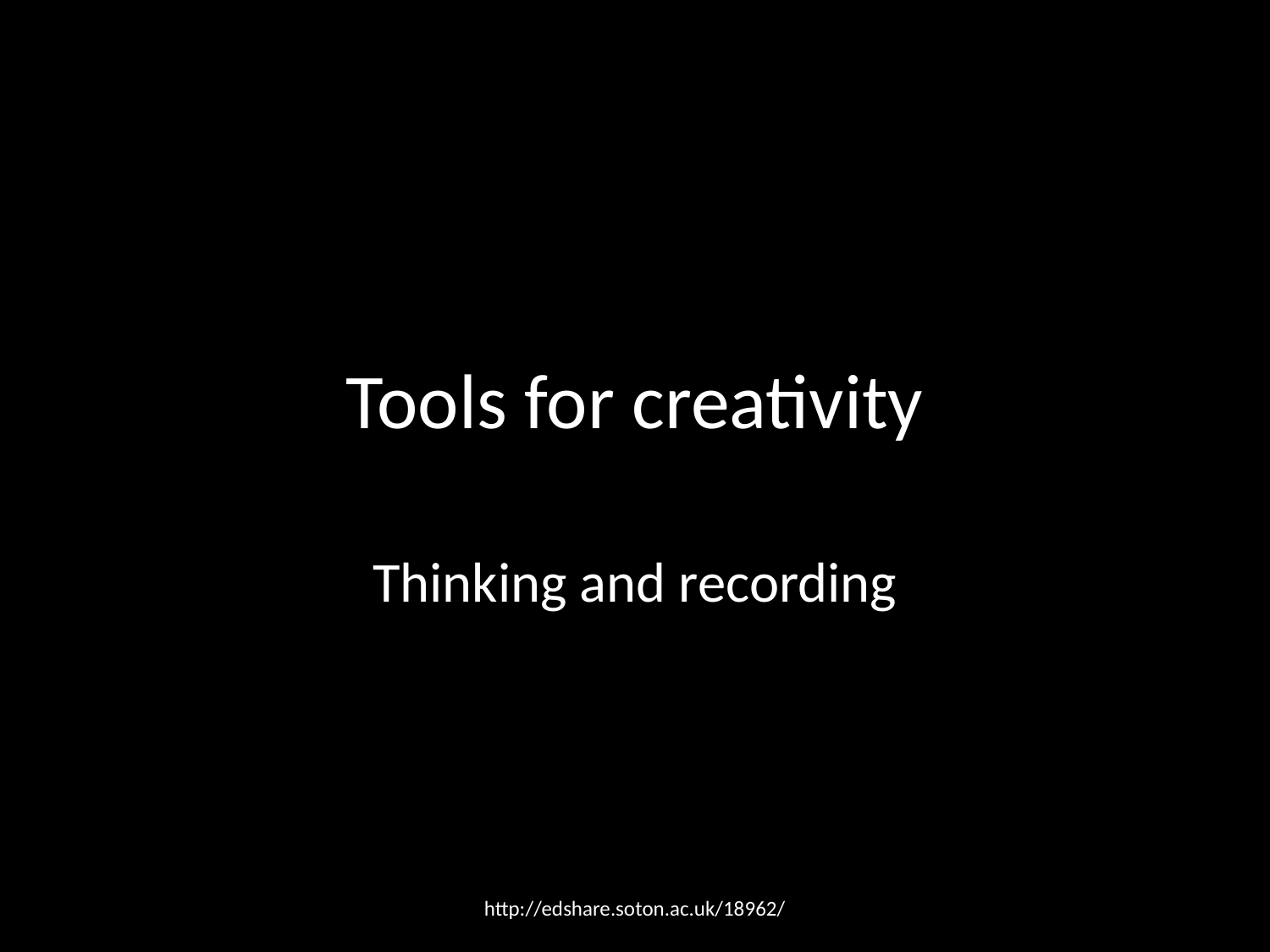

# Tools for creativity
Thinking and recording
http://edshare.soton.ac.uk/18962/